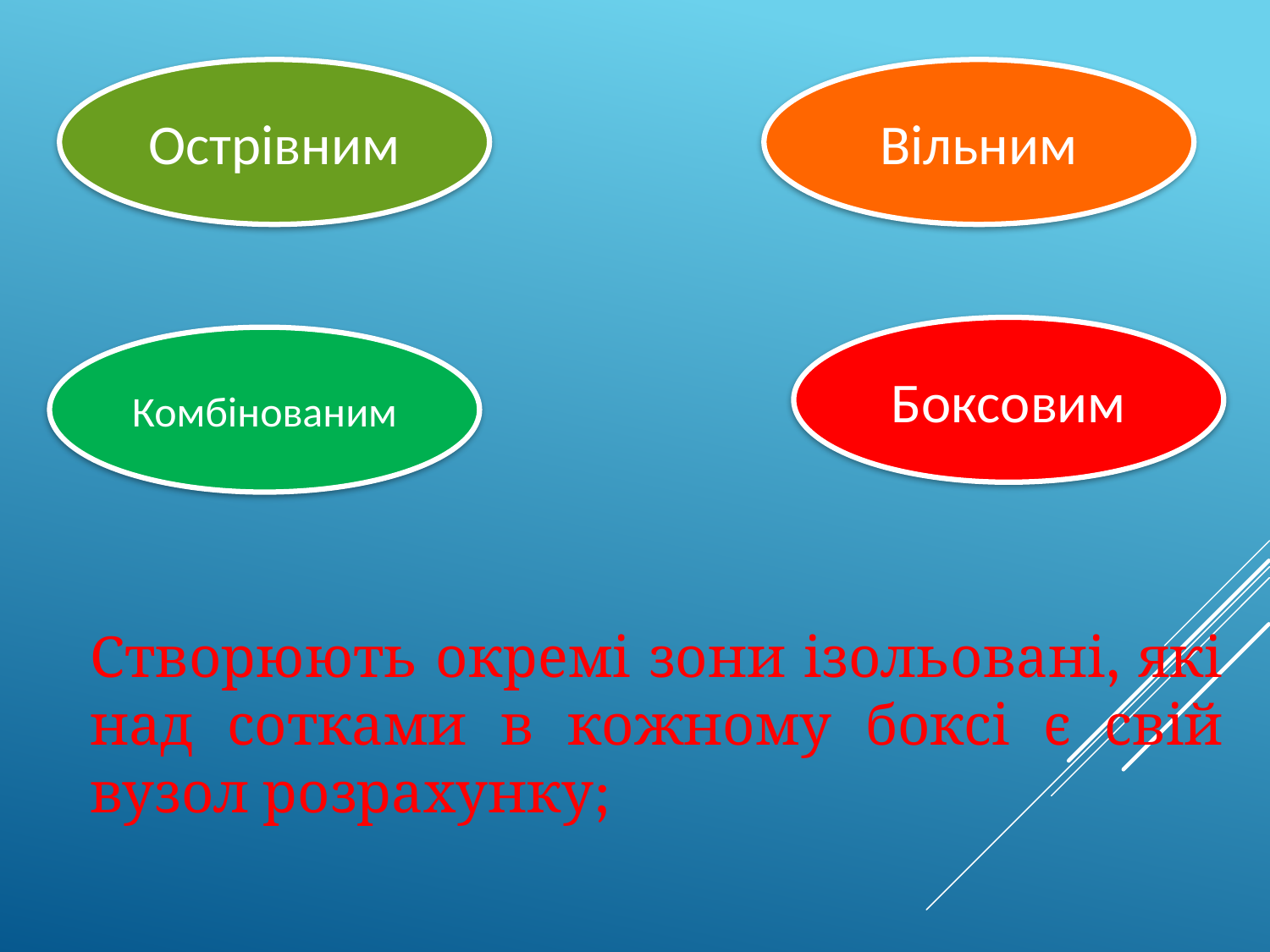

Острівним
Вільним
Боксовим
Комбінованим
	Створюють окремі зони ізольовані, які над сотками в кожному боксі є свій вузол розрахунку;